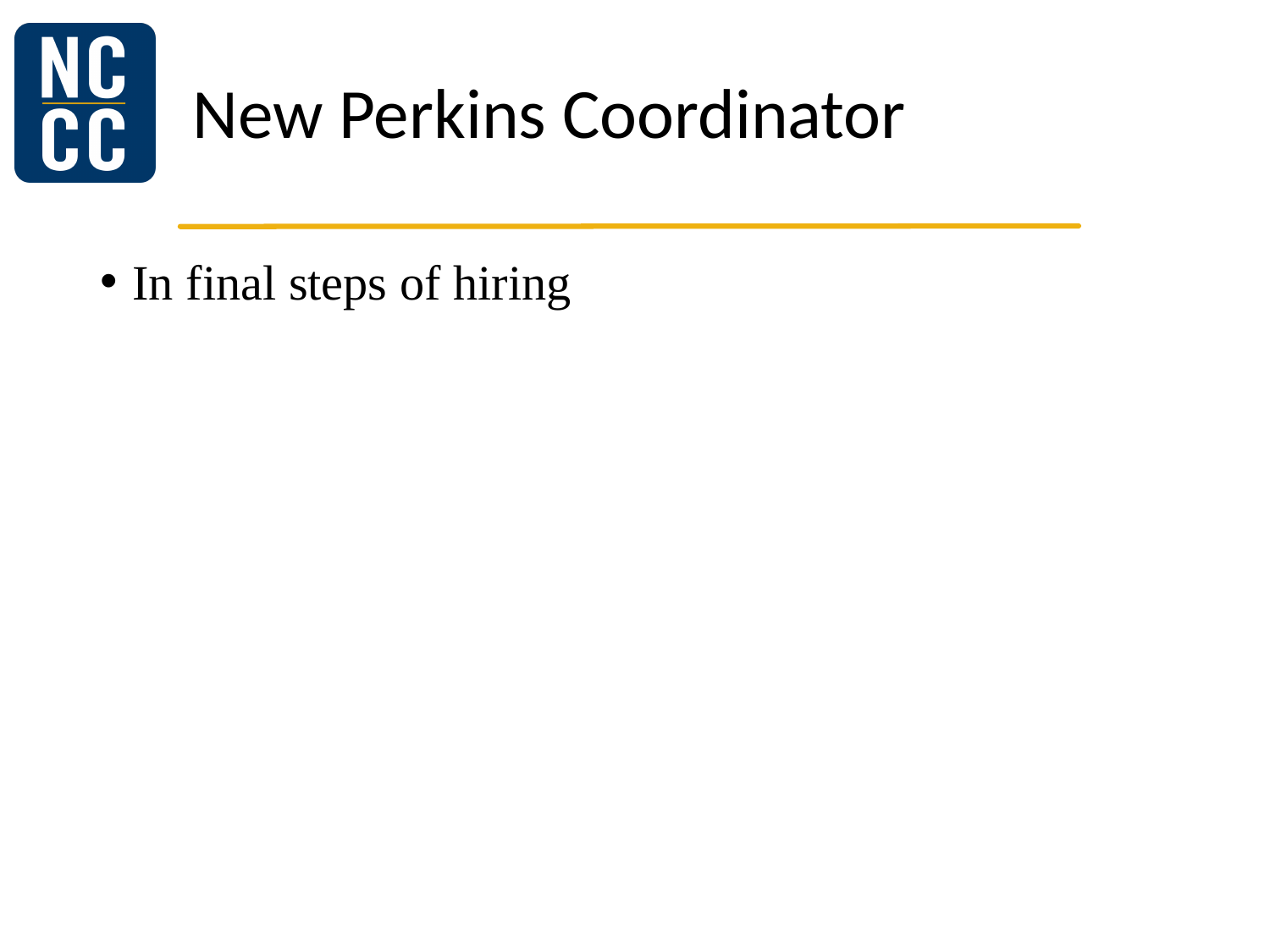

# New Perkins Coordinator
In final steps of hiring